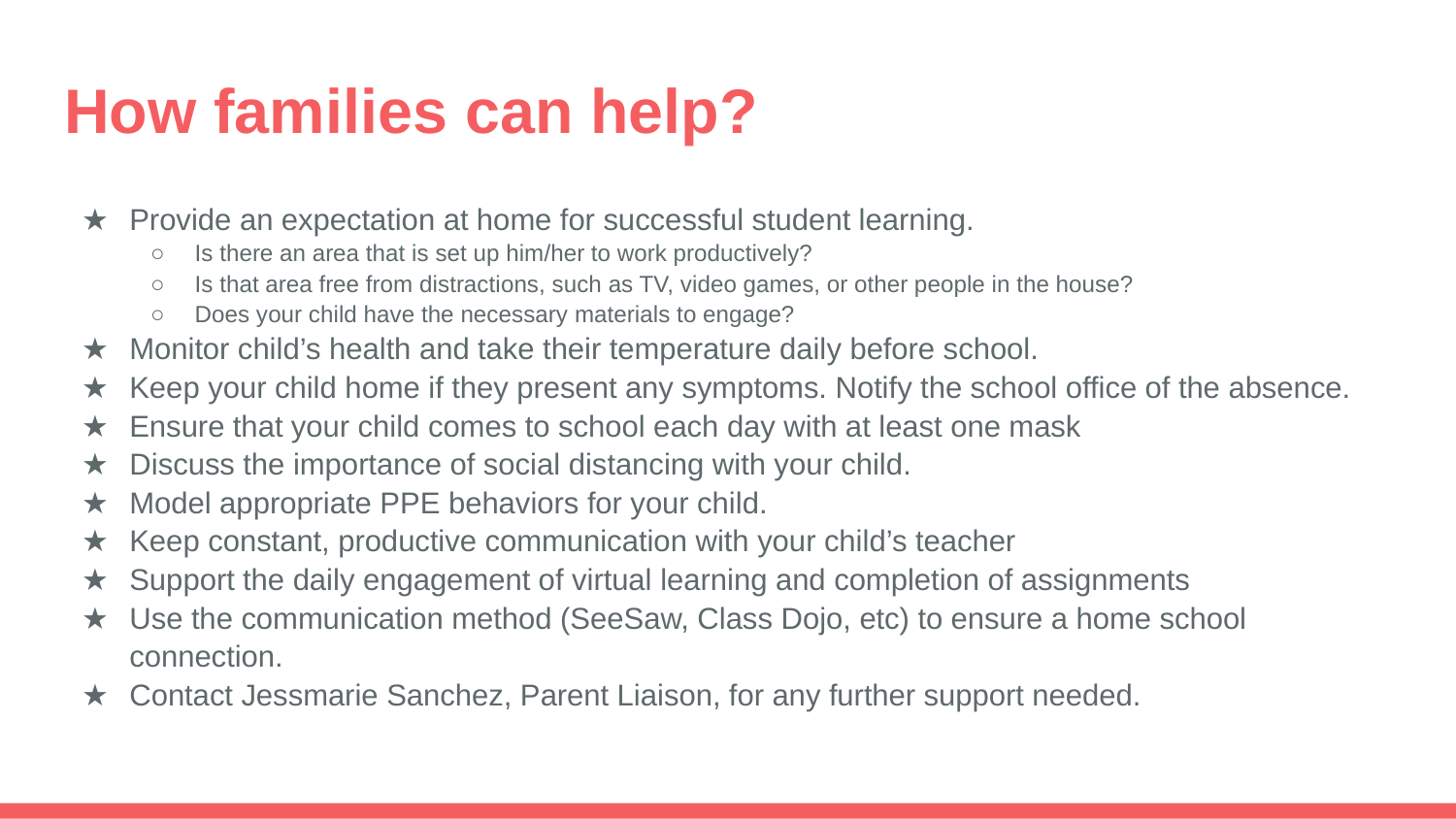

# How families can help?
Provide an expectation at home for successful student learning.
Is there an area that is set up him/her to work productively?
Is that area free from distractions, such as TV, video games, or other people in the house?
Does your child have the necessary materials to engage?
Monitor child’s health and take their temperature daily before school.
Keep your child home if they present any symptoms. Notify the school office of the absence.
Ensure that your child comes to school each day with at least one mask
Discuss the importance of social distancing with your child.
Model appropriate PPE behaviors for your child.
Keep constant, productive communication with your child’s teacher
Support the daily engagement of virtual learning and completion of assignments
Use the communication method (SeeSaw, Class Dojo, etc) to ensure a home school connection.
Contact Jessmarie Sanchez, Parent Liaison, for any further support needed.